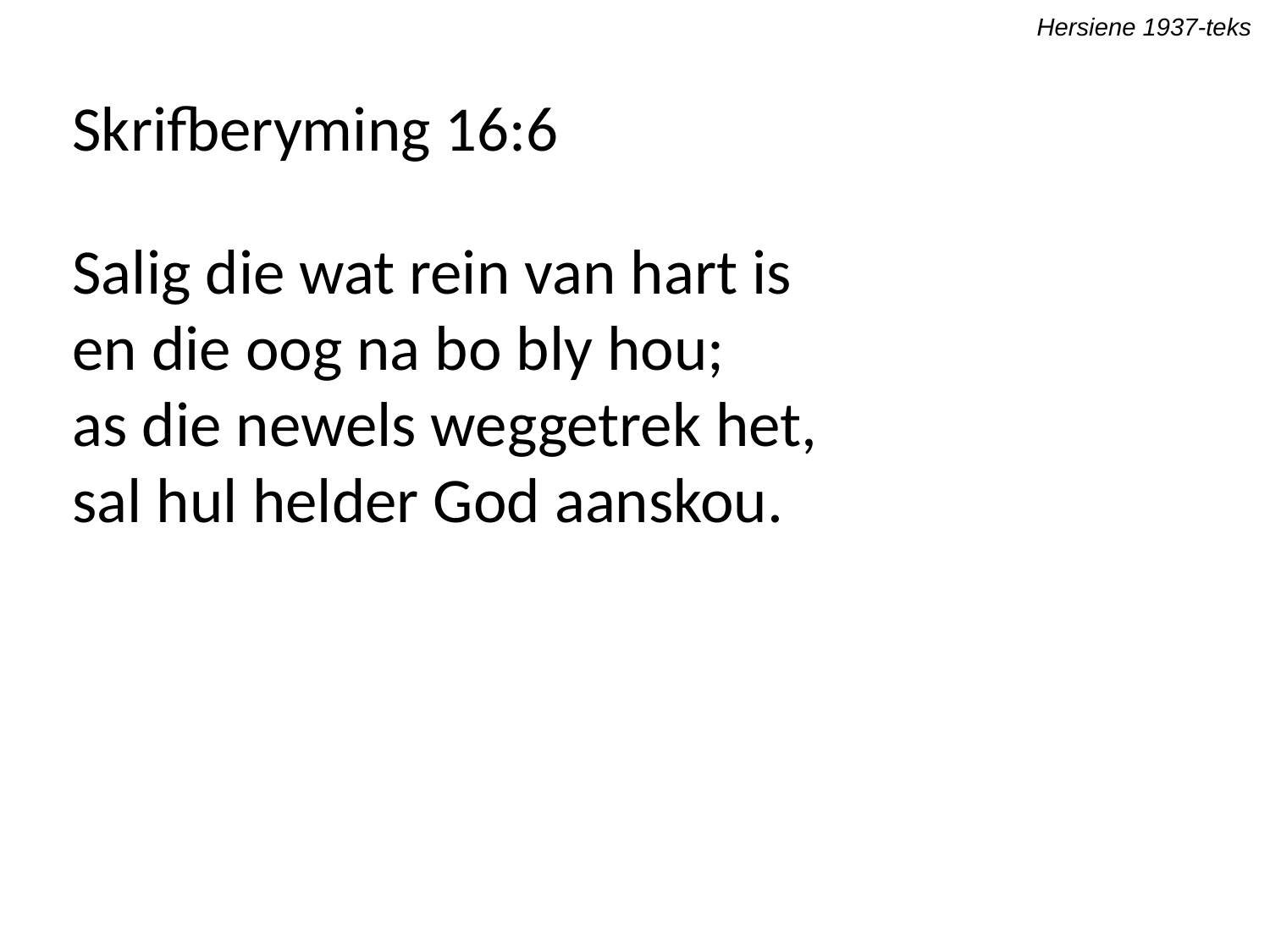

Hersiene 1937-teks
Skrifberyming 16:6

Salig die wat rein van hart is
en die oog na bo bly hou;
as die newels weggetrek het,
sal hul helder God aanskou.